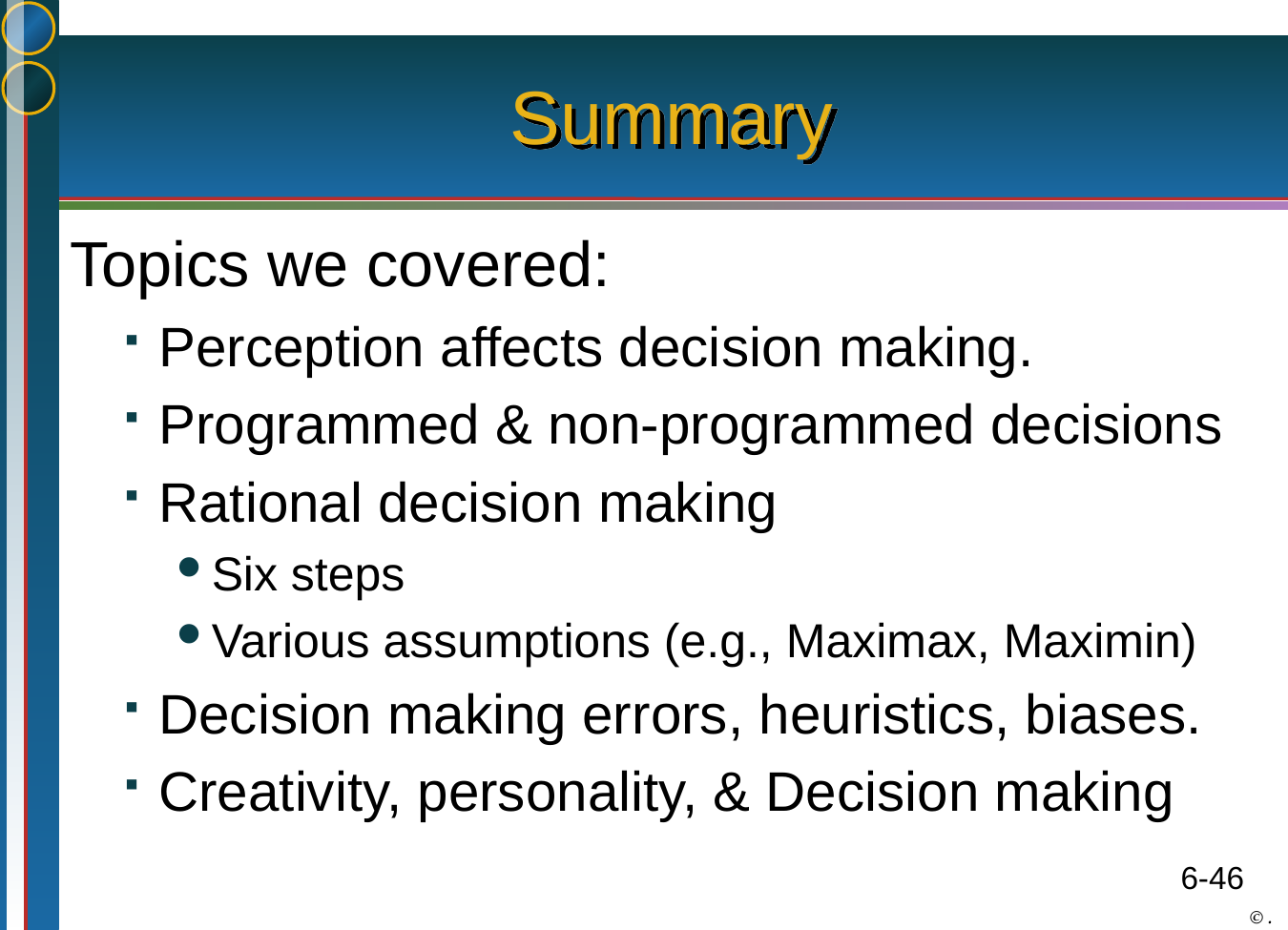

# Summary
Topics we covered:
Perception affects decision making.
Programmed & non-programmed decisions
Rational decision making
Six steps
Various assumptions (e.g., Maximax, Maximin)
Decision making errors, heuristics, biases.
Creativity, personality, & Decision making